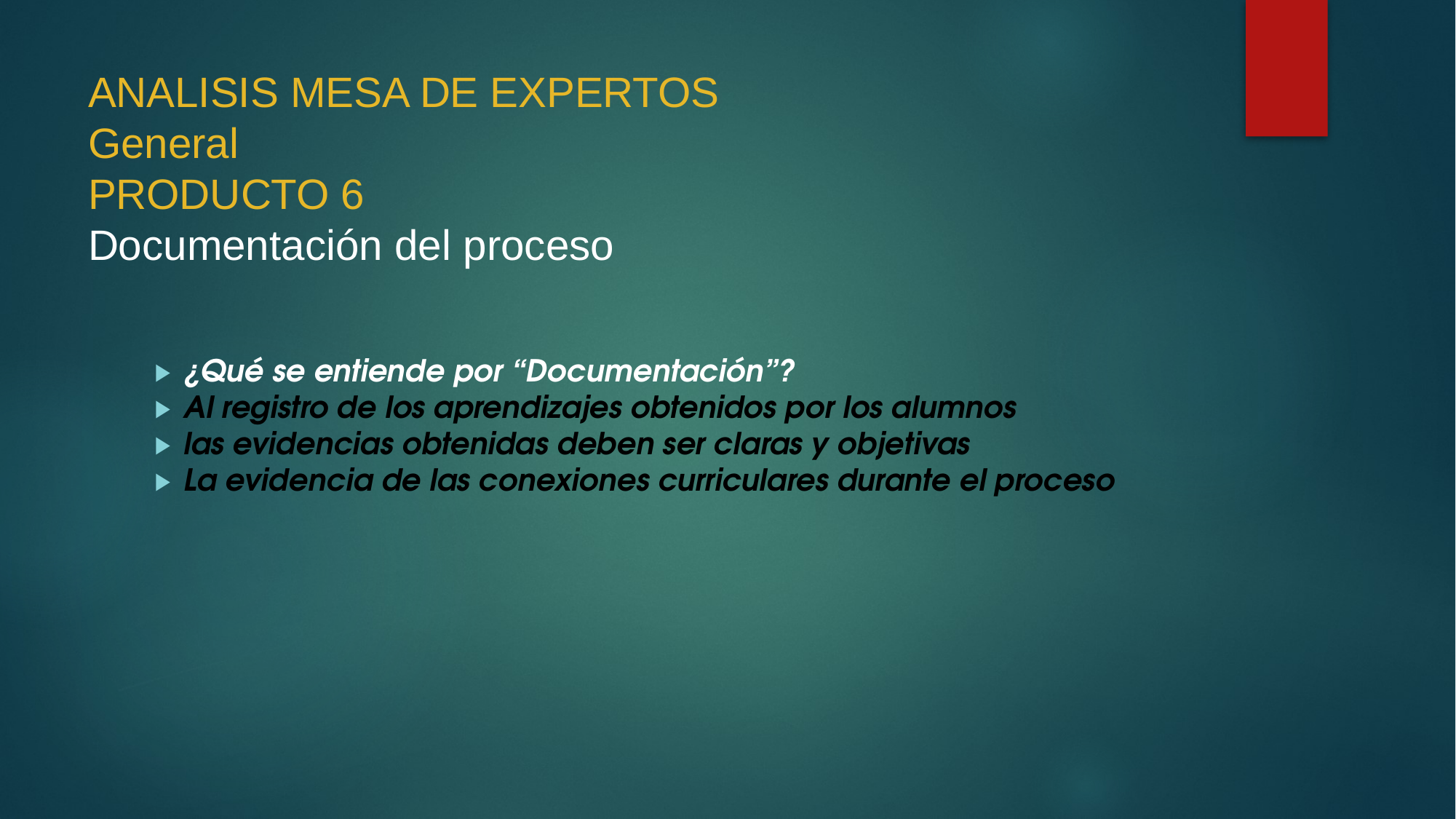

# ANALISIS MESA DE EXPERTOS General PRODUCTO 6 Documentación del proceso
¿Qué se entiende por “Documentación”?
Al registro de los aprendizajes obtenidos por los alumnos
las evidencias obtenidas deben ser claras y objetivas
La evidencia de las conexiones curriculares durante el proceso